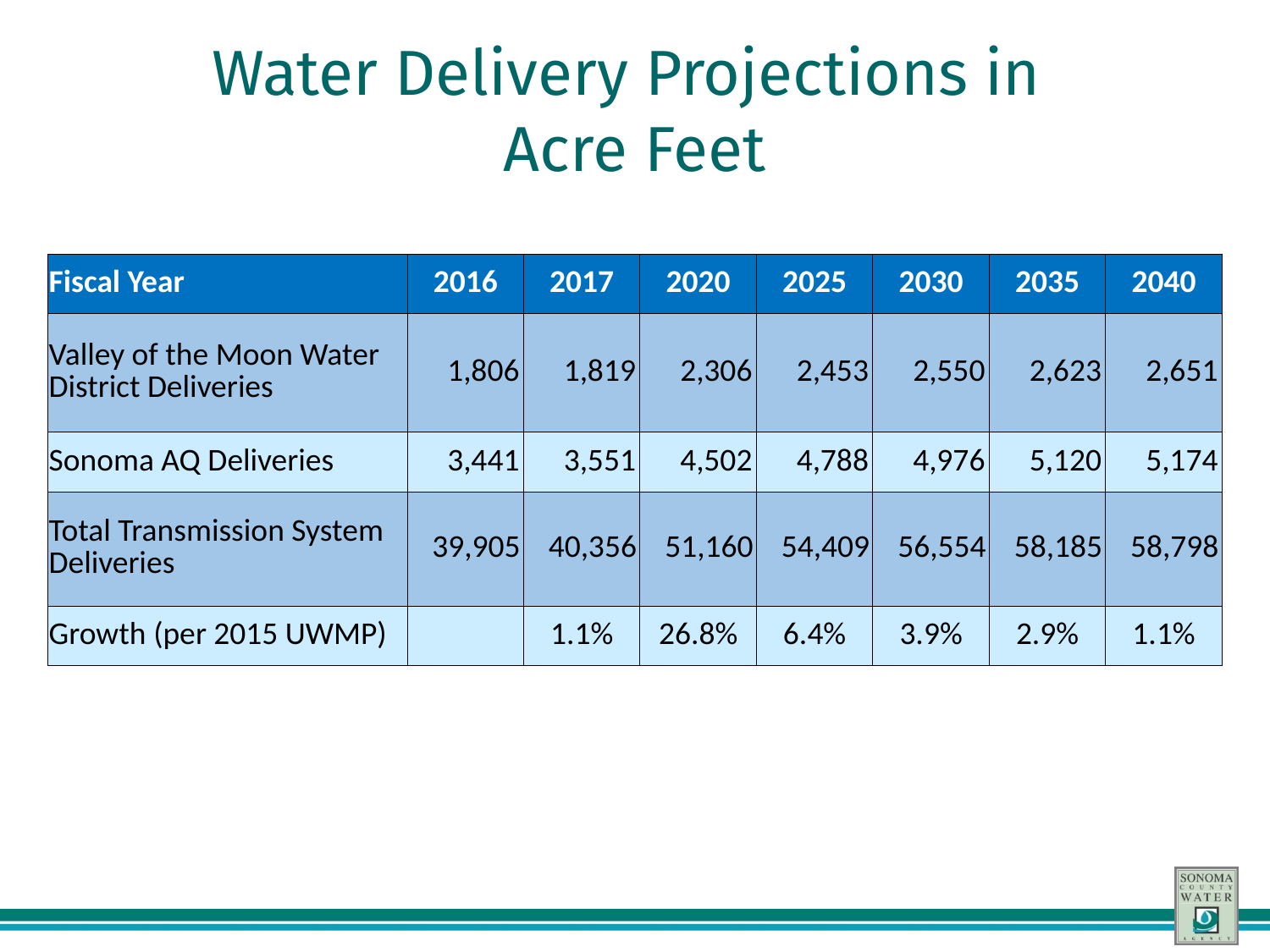

Water Delivery Projections in
Acre Feet
| Fiscal Year | 2016 | 2017 | 2020 | 2025 | 2030 | 2035 | 2040 |
| --- | --- | --- | --- | --- | --- | --- | --- |
| Valley of the Moon Water District Deliveries | 1,806 | 1,819 | 2,306 | 2,453 | 2,550 | 2,623 | 2,651 |
| Sonoma AQ Deliveries | 3,441 | 3,551 | 4,502 | 4,788 | 4,976 | 5,120 | 5,174 |
| Total Transmission System Deliveries | 39,905 | 40,356 | 51,160 | 54,409 | 56,554 | 58,185 | 58,798 |
| Growth (per 2015 UWMP) |  | 1.1% | 26.8% | 6.4% | 3.9% | 2.9% | 1.1% |